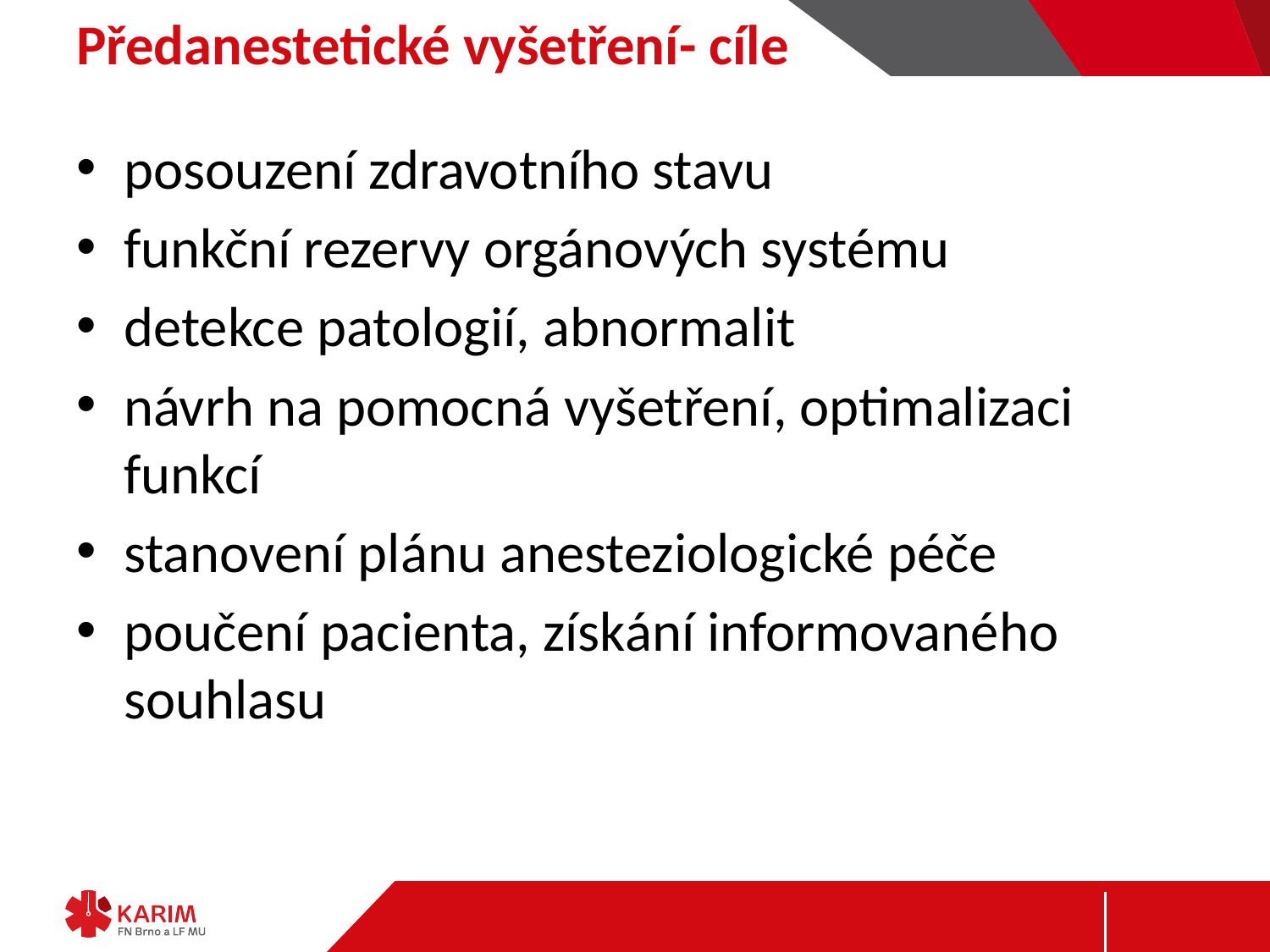

# Předanestetické vyšetření- cíle

posouzení zdravotního stavu
funkční rezervy orgánových systému
detekce patologií, abnormalit
návrh na pomocná vyšetření, optimalizaci 	funkcí
stanovení plánu anesteziologické péče
poučení pacienta, získání informovaného souhlasu